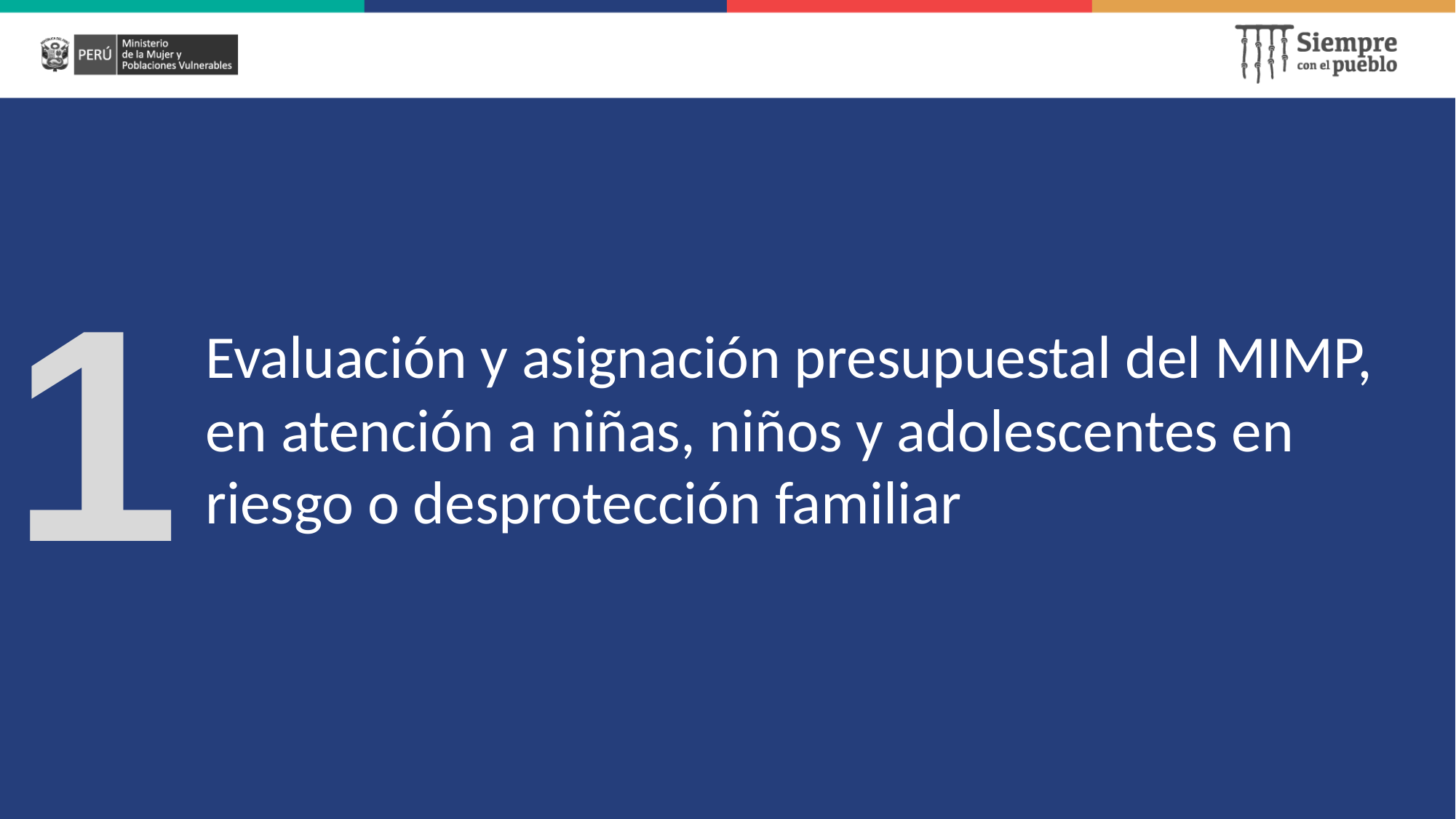

# 1
Evaluación y asignación presupuestal del MIMP, en atención a niñas, niños y adolescentes en riesgo o desprotección familiar